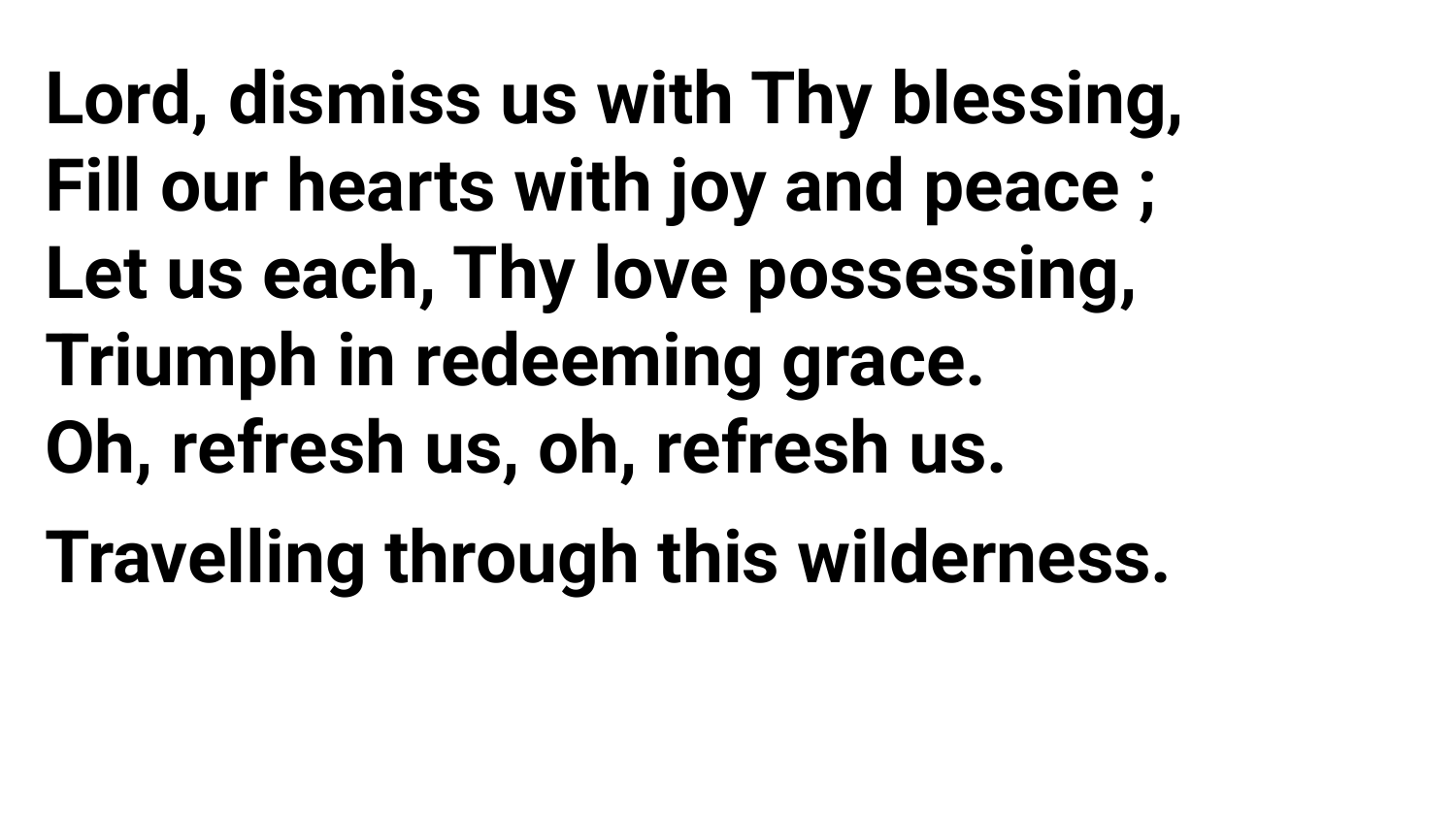

Lord, dismiss us with Thy blessing,
Fill our hearts with joy and peace ;
Let us each, Thy love possessing,
Triumph in redeeming grace.
Oh, refresh us, oh, refresh us.
Travelling through this wilderness.